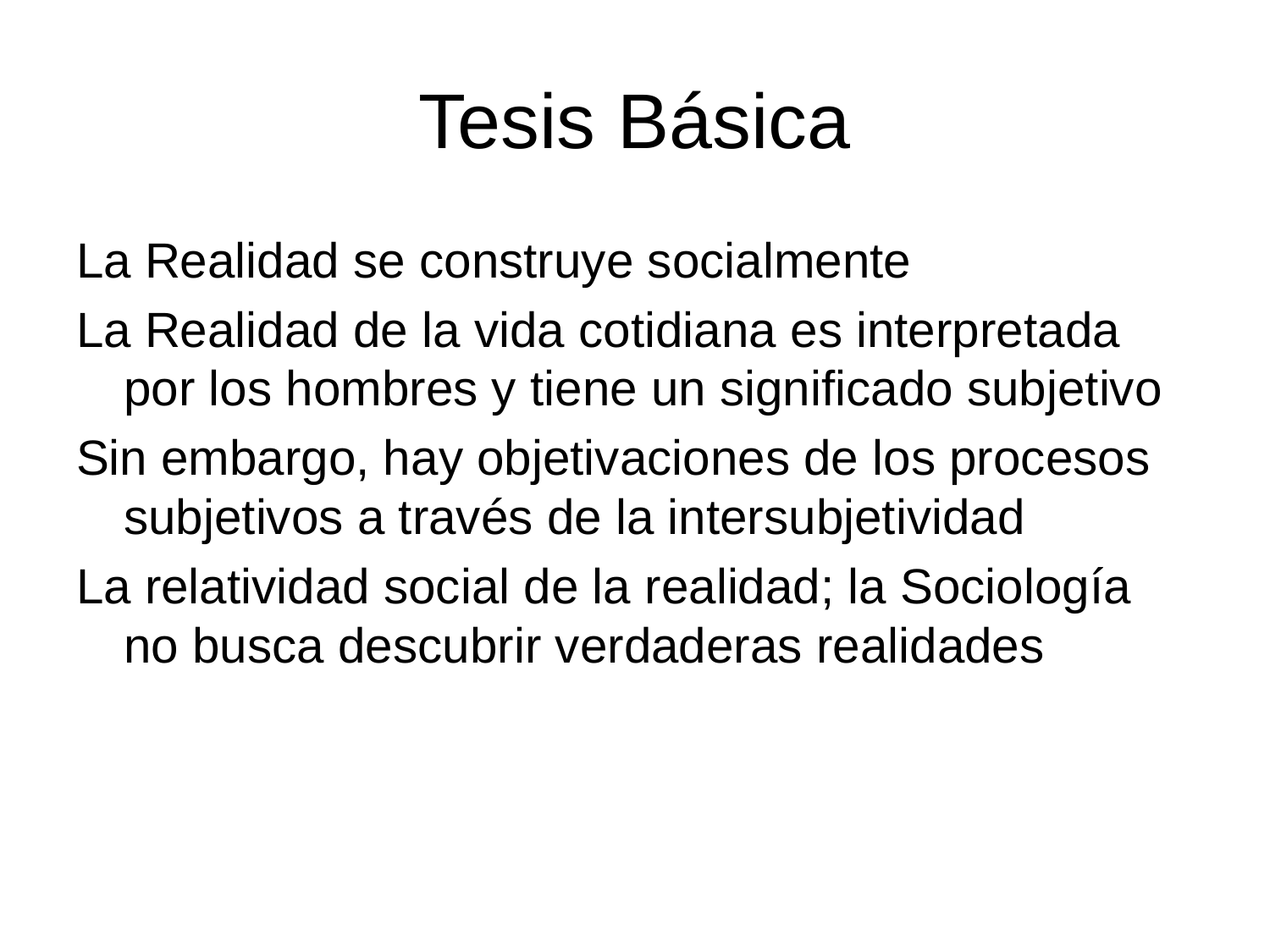

# Tesis Básica
La Realidad se construye socialmente
La Realidad de la vida cotidiana es interpretada por los hombres y tiene un significado subjetivo
Sin embargo, hay objetivaciones de los procesos subjetivos a través de la intersubjetividad
La relatividad social de la realidad; la Sociología no busca descubrir verdaderas realidades